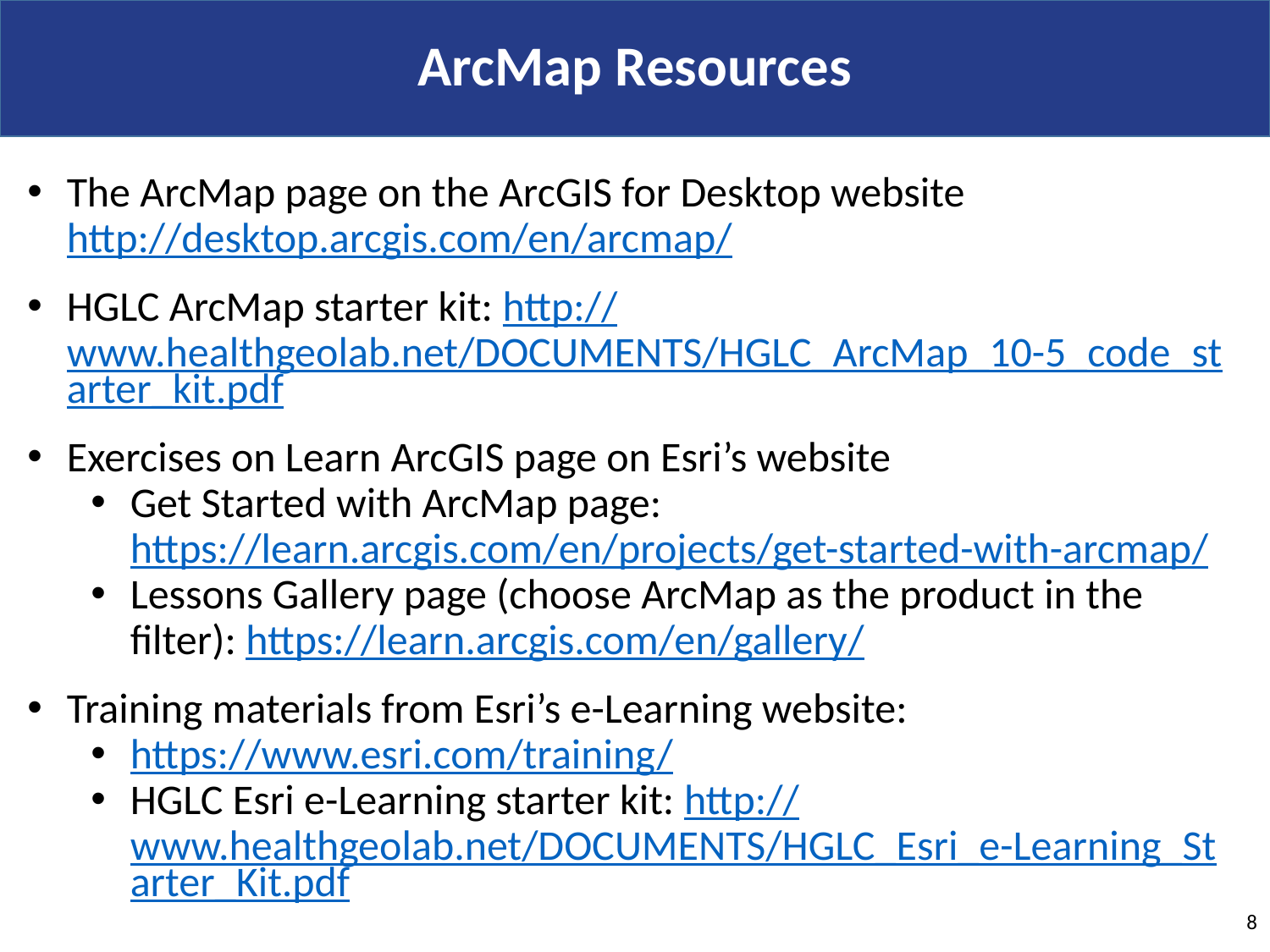

ArcMap Resources
The ArcMap page on the ArcGIS for Desktop website http://desktop.arcgis.com/en/arcmap/

HGLC ArcMap starter kit: http://www.healthgeolab.net/DOCUMENTS/HGLC_ArcMap_10-5_code_starter_kit.pdf

Exercises on Learn ArcGIS page on Esri’s website
Get Started with ArcMap page: https://learn.arcgis.com/en/projects/get-started-with-arcmap/
Lessons Gallery page (choose ArcMap as the product in the filter): https://learn.arcgis.com/en/gallery/

Training materials from Esri’s e-Learning website:
https://www.esri.com/training/
HGLC Esri e-Learning starter kit: http://www.healthgeolab.net/DOCUMENTS/HGLC_Esri_e-Learning_Starter_Kit.pdf
8